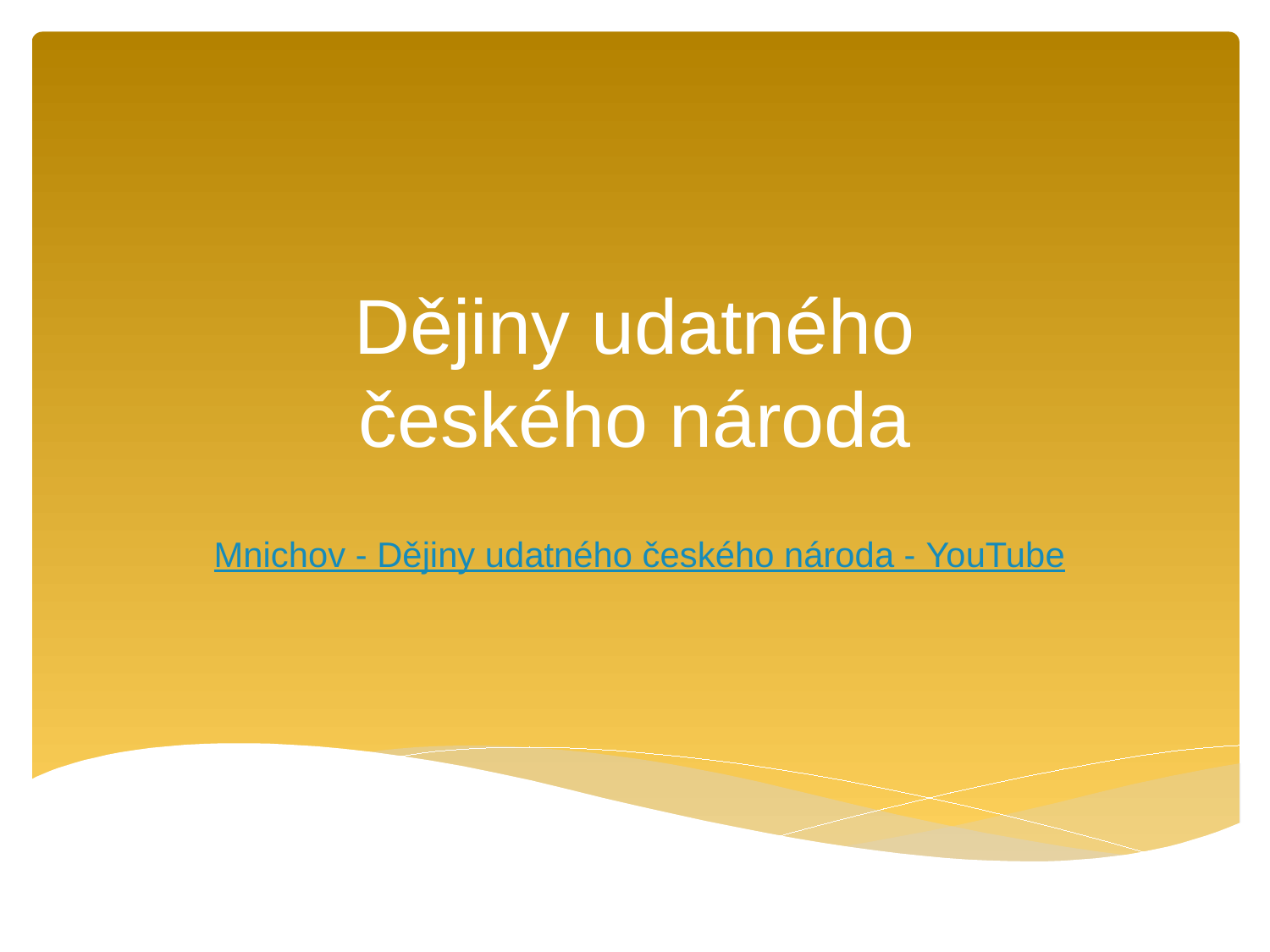

# Dějiny udatného českého národa
Mnichov - Dějiny udatného českého národa - YouTube